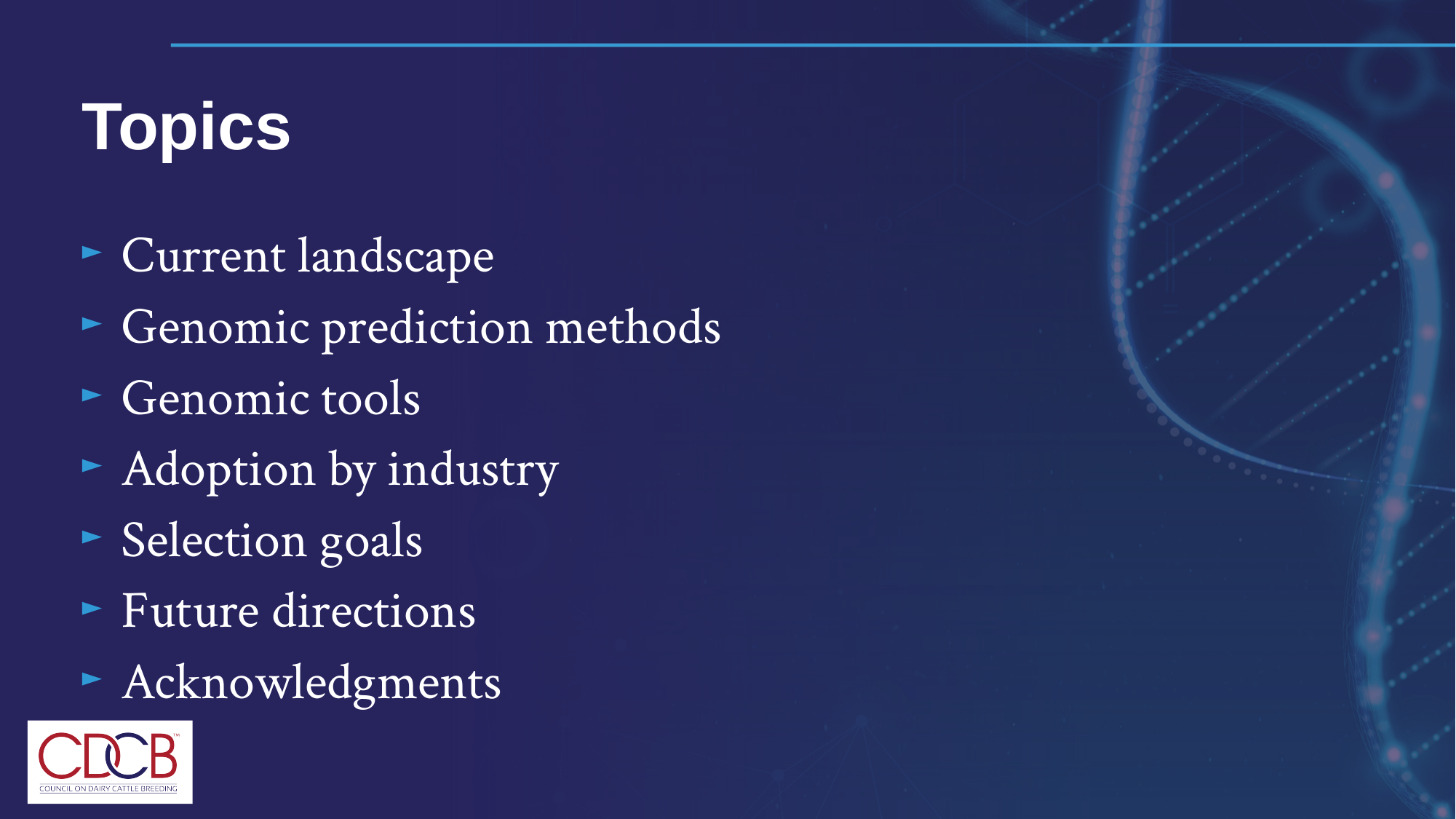

# Topics
Current landscape
Genomic prediction methods
Genomic tools
Adoption by industry
Selection goals
Future directions
Acknowledgments